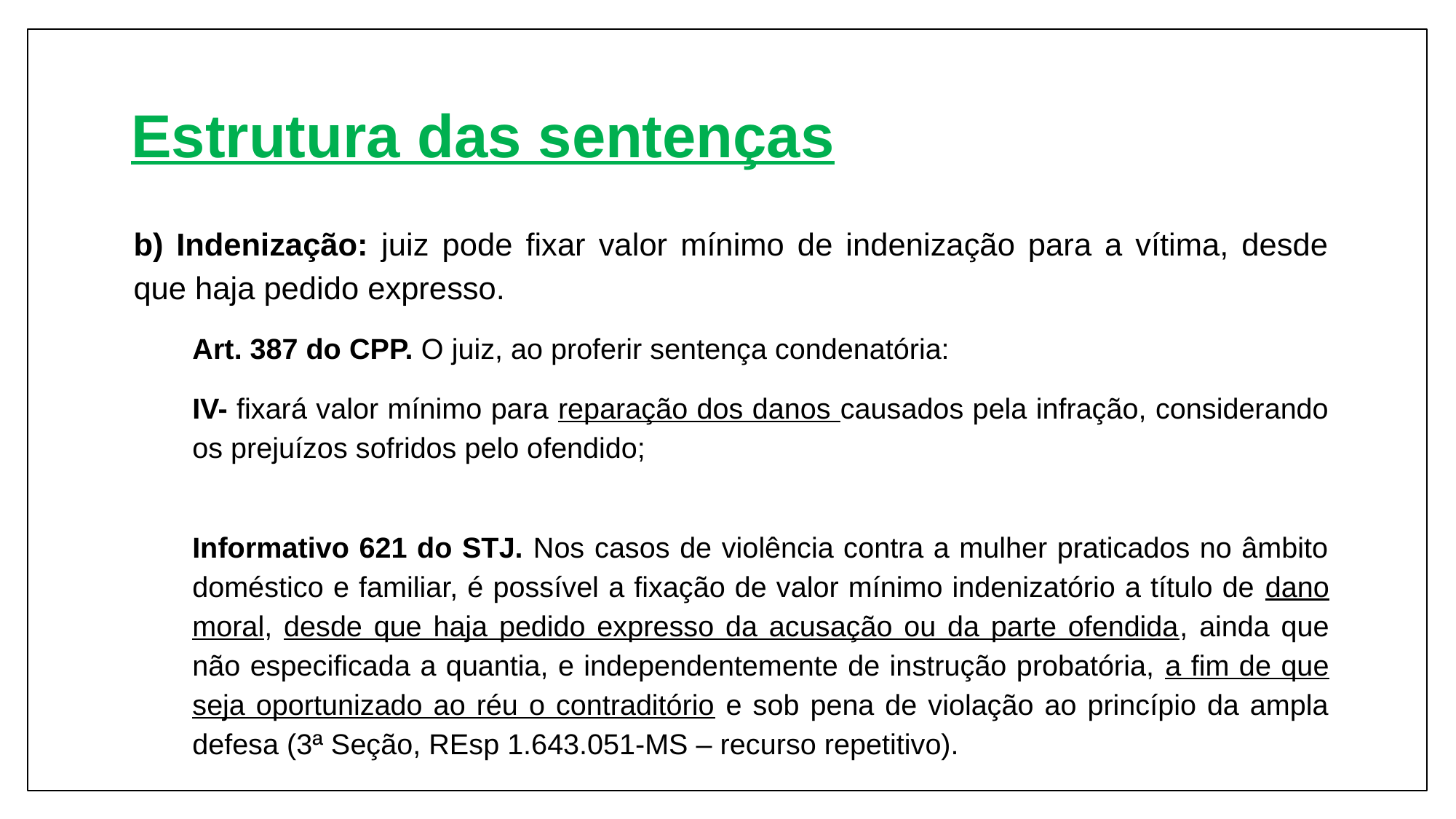

# Estrutura das sentenças
b) Indenização: juiz pode fixar valor mínimo de indenização para a vítima, desde que haja pedido expresso.
Art. 387 do CPP. O juiz, ao proferir sentença condenatória:
IV- fixará valor mínimo para reparação dos danos causados pela infração, considerando os prejuízos sofridos pelo ofendido;

Informativo 621 do STJ. Nos casos de violência contra a mulher praticados no âmbito doméstico e familiar, é possível a fixação de valor mínimo indenizatório a título de dano moral, desde que haja pedido expresso da acusação ou da parte ofendida, ainda que não especificada a quantia, e independentemente de instrução probatória, a fim de que seja oportunizado ao réu o contraditório e sob pena de violação ao princípio da ampla defesa (3ª Seção, REsp 1.643.051-MS – recurso repetitivo).